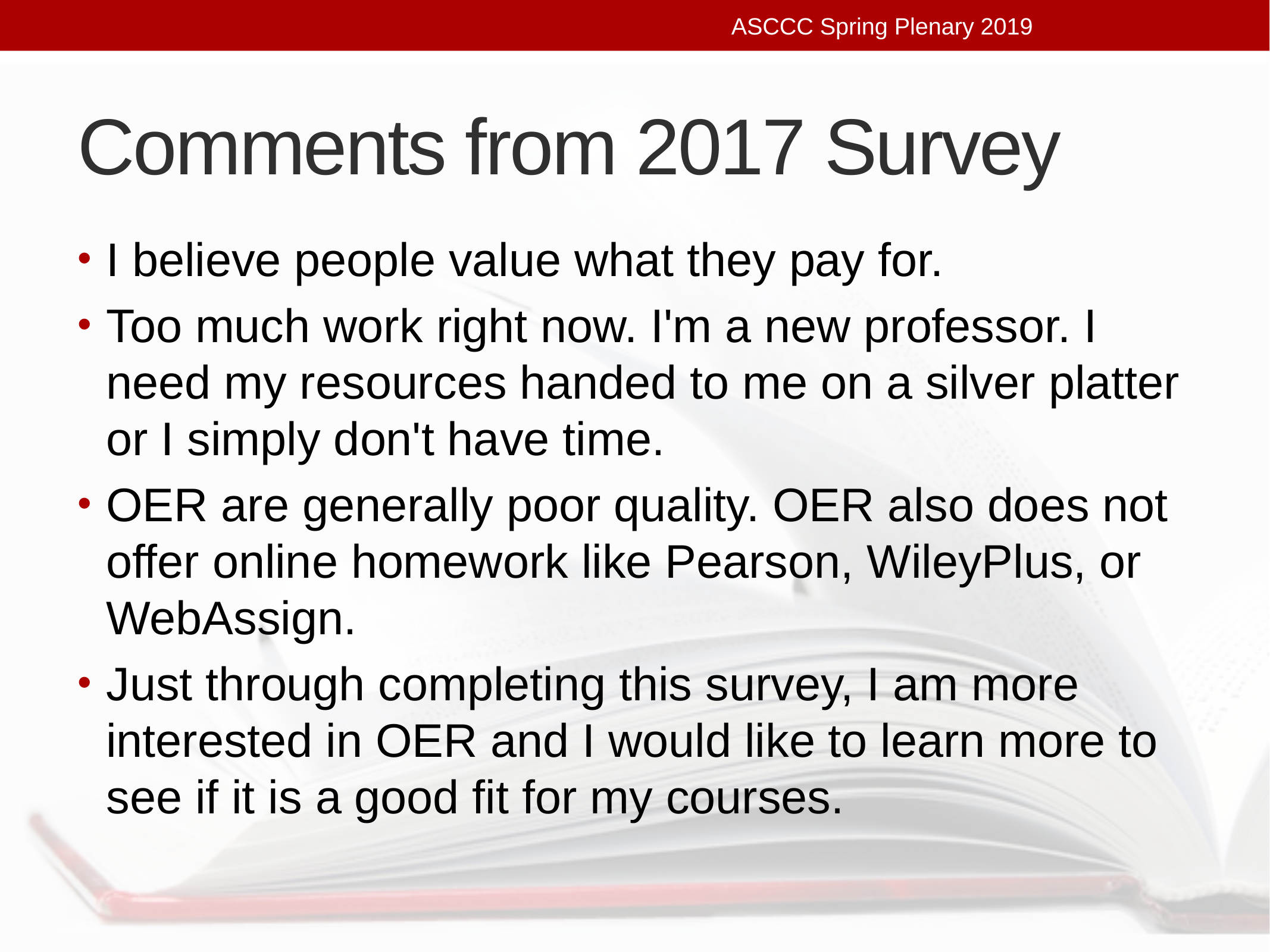

ASCCC Spring Plenary 2019
# Comments from 2017 Survey
I believe people value what they pay for.
Too much work right now. I'm a new professor. I need my resources handed to me on a silver platter or I simply don't have time.
OER are generally poor quality. OER also does not offer online homework like Pearson, WileyPlus, or WebAssign.
Just through completing this survey, I am more interested in OER and I would like to learn more to see if it is a good fit for my courses.